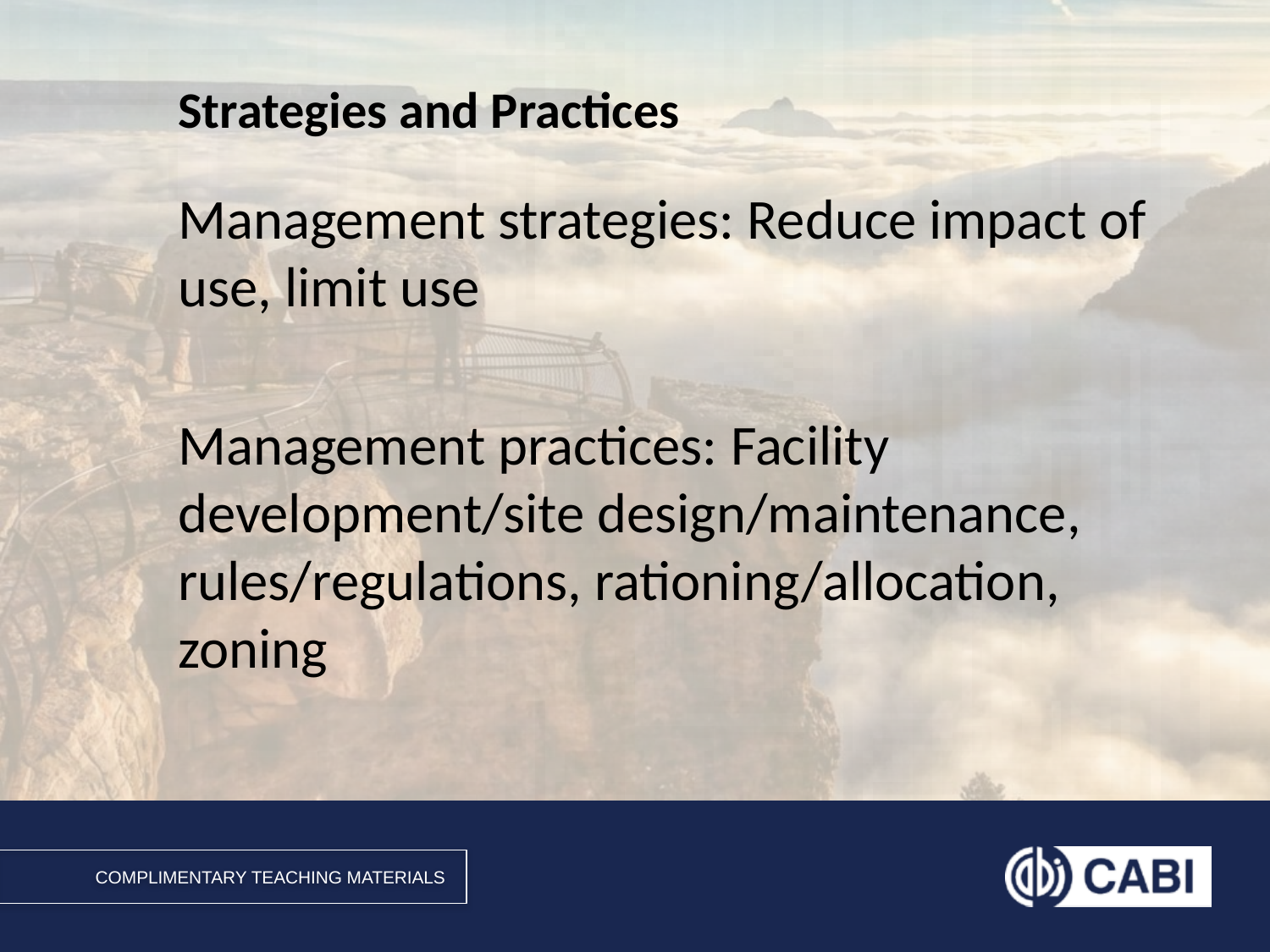

# Strategies and Practices
Management strategies: Reduce impact of use, limit use

Management practices: Facility development/site design/maintenance, rules/regulations, rationing/allocation, zoning